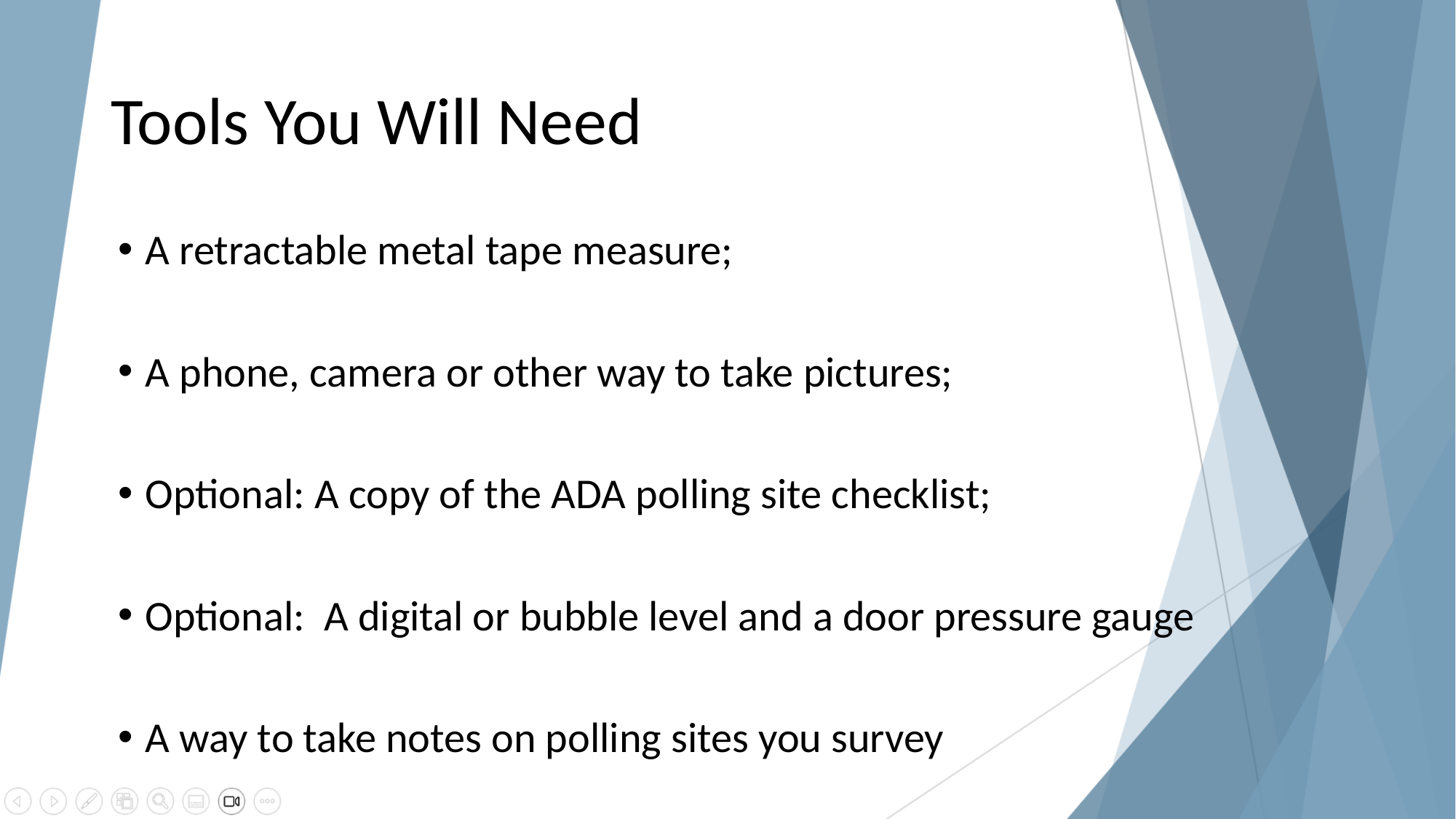

# Tools You Will Need
A retractable metal tape measure;

A phone, camera or other way to take pictures;

Optional: A copy of the ADA polling site checklist;

Optional:  A digital or bubble level and a door pressure gauge

A way to take notes on polling sites you survey